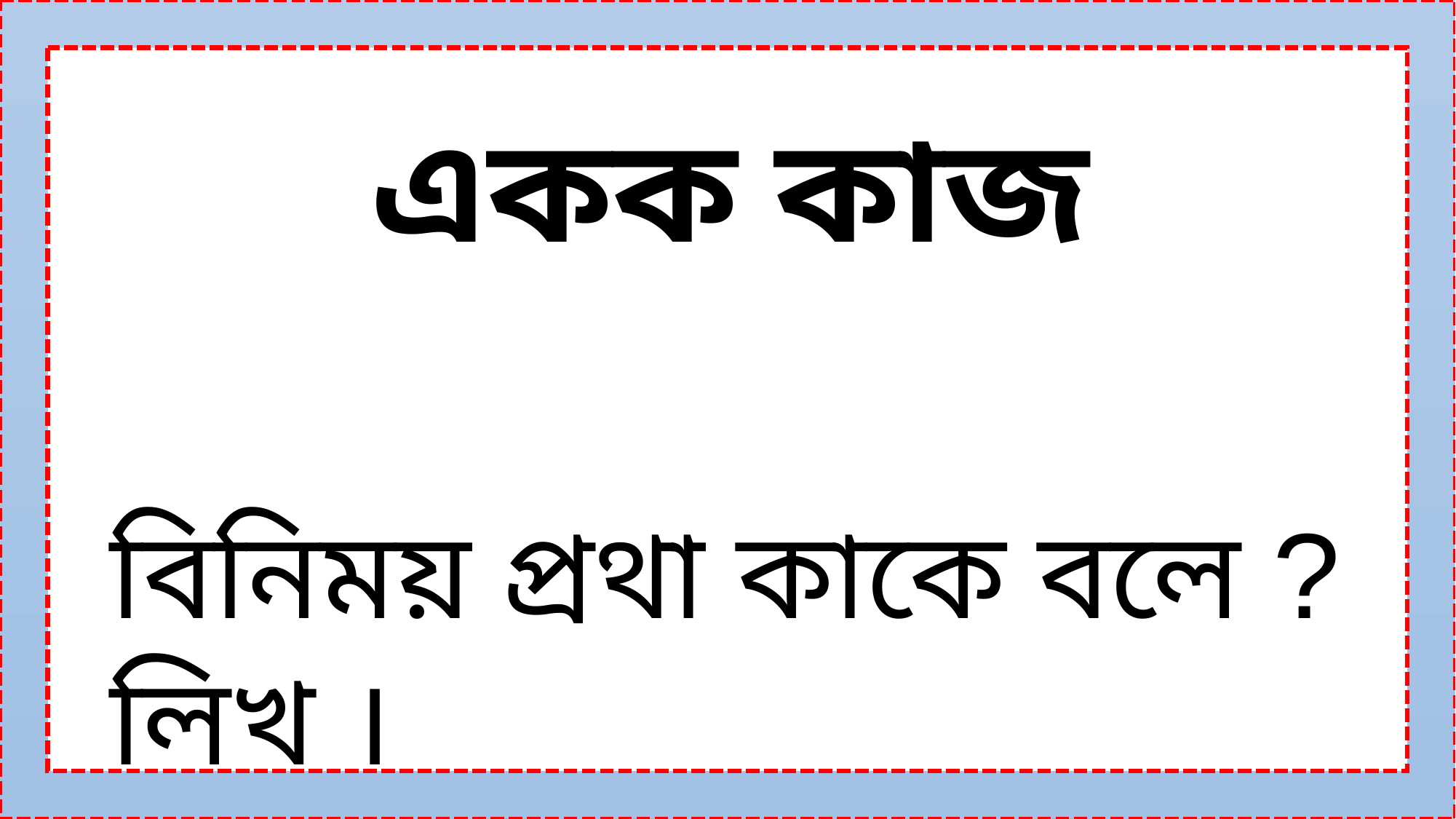

একক কাজ
বিনিময় প্রথা কাকে বলে ?লিখ ।